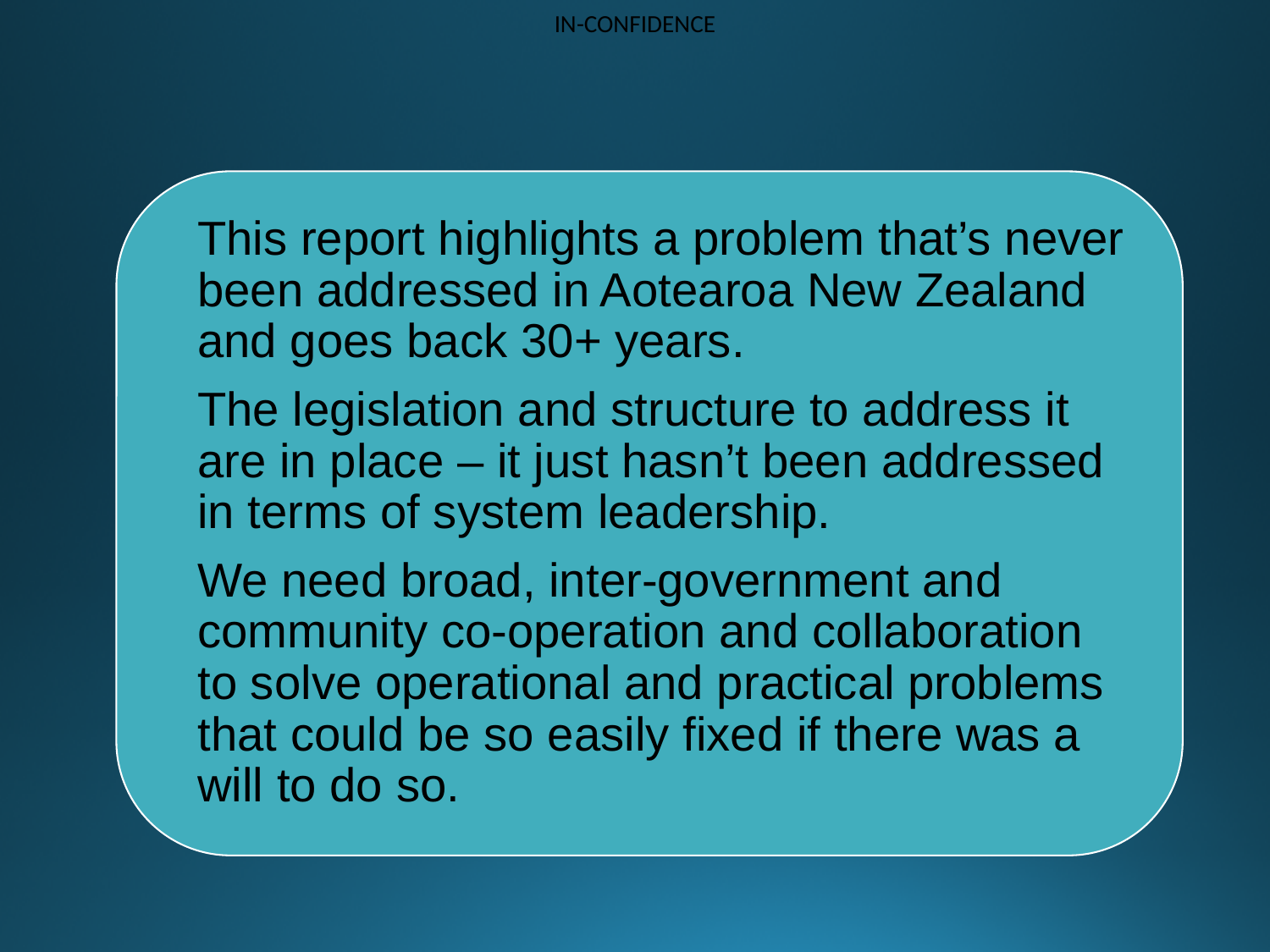

This report highlights a problem that’s never been addressed in Aotearoa New Zealand and goes back 30+ years.
The legislation and structure to address it are in place – it just hasn’t been addressed in terms of system leadership.
We need broad, inter-government and community co-operation and collaboration to solve operational and practical problems that could be so easily fixed if there was a will to do so.